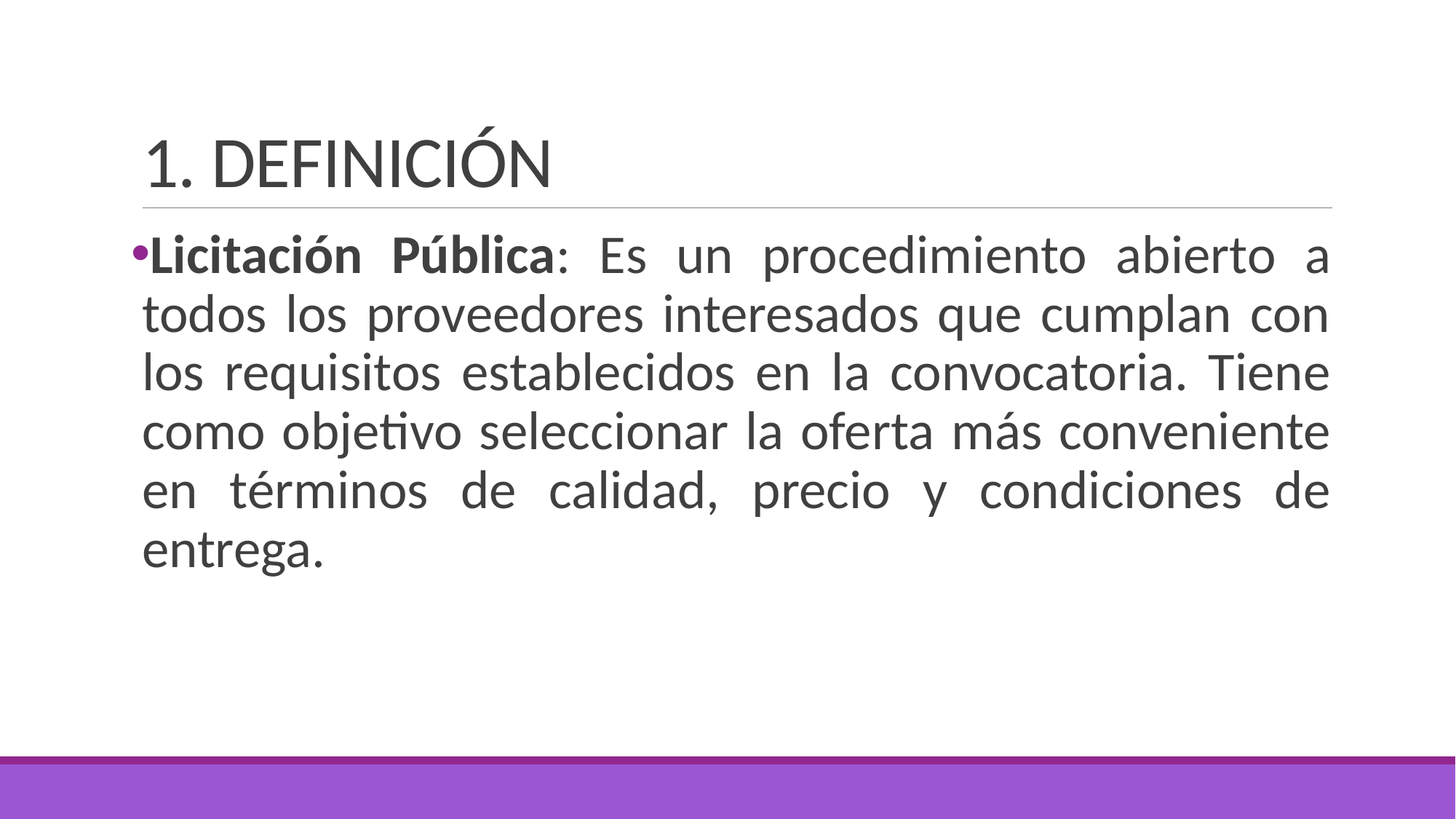

# 1. DEFINICIÓN
Licitación Pública: Es un procedimiento abierto a todos los proveedores interesados que cumplan con los requisitos establecidos en la convocatoria. Tiene como objetivo seleccionar la oferta más conveniente en términos de calidad, precio y condiciones de entrega.